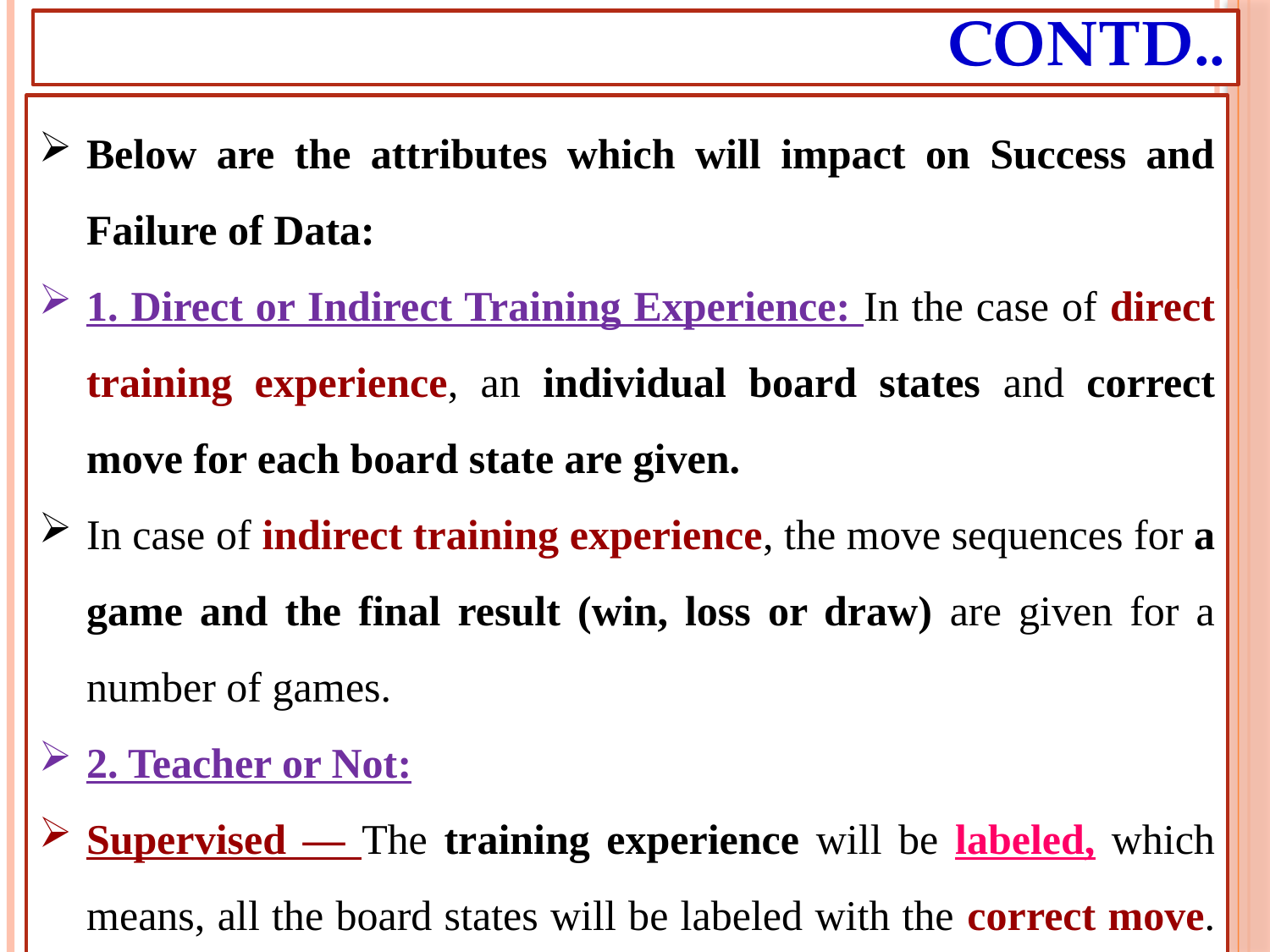

# Contd..
Below are the attributes which will impact on Success and Failure of Data:
1. Direct or Indirect Training Experience: In the case of direct training experience, an individual board states and correct move for each board state are given.
In case of indirect training experience, the move sequences for a game and the final result (win, loss or draw) are given for a number of games.
2. Teacher or Not:
Supervised — The training experience will be labeled, which means, all the board states will be labeled with the correct move. So the learning takes place in the presence of a supervisor or a teacher.
14